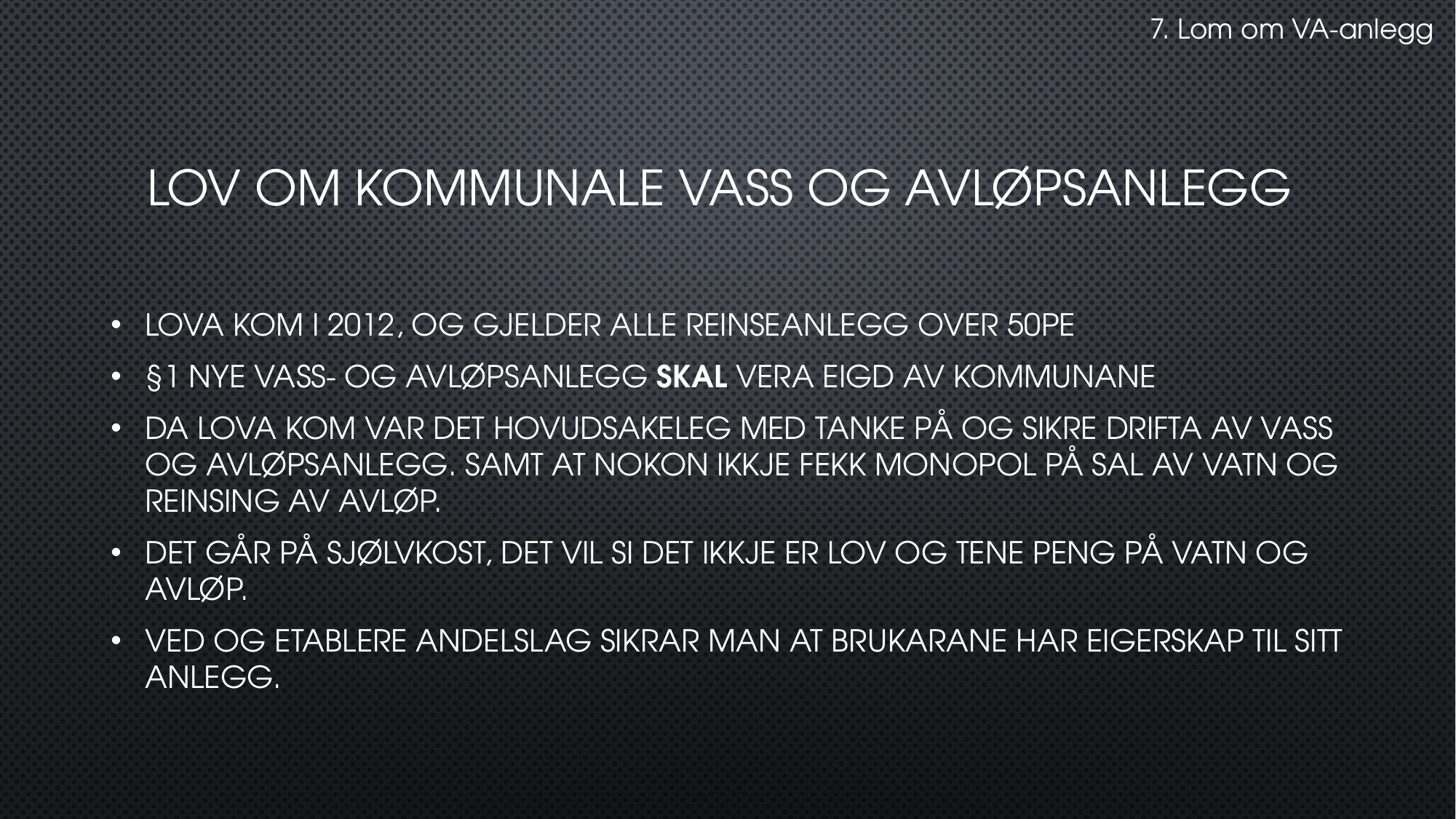

7. Lom om VA-anlegg
# Lov om kommunale vass og avløpsanlegg
Lova kom i 2012, og gjelder alle reinseanlegg over 50pe
§1 Nye vass- og avløpsanlegg skal vera eigd av kommunane
Da lova kom var det hovudsakeleg med tanke på og sikre drifta av vass og avløpsanlegg. Samt at nokon ikkje fekk monopol på sal av vatn og reinsing av avløp.
Det går på sjølvkost, det vil si det ikkje er lov og tene peng på vatn og avløp.
Ved og etablere andelslag sikrar man at brukarane har eigerskap til sitt anlegg.